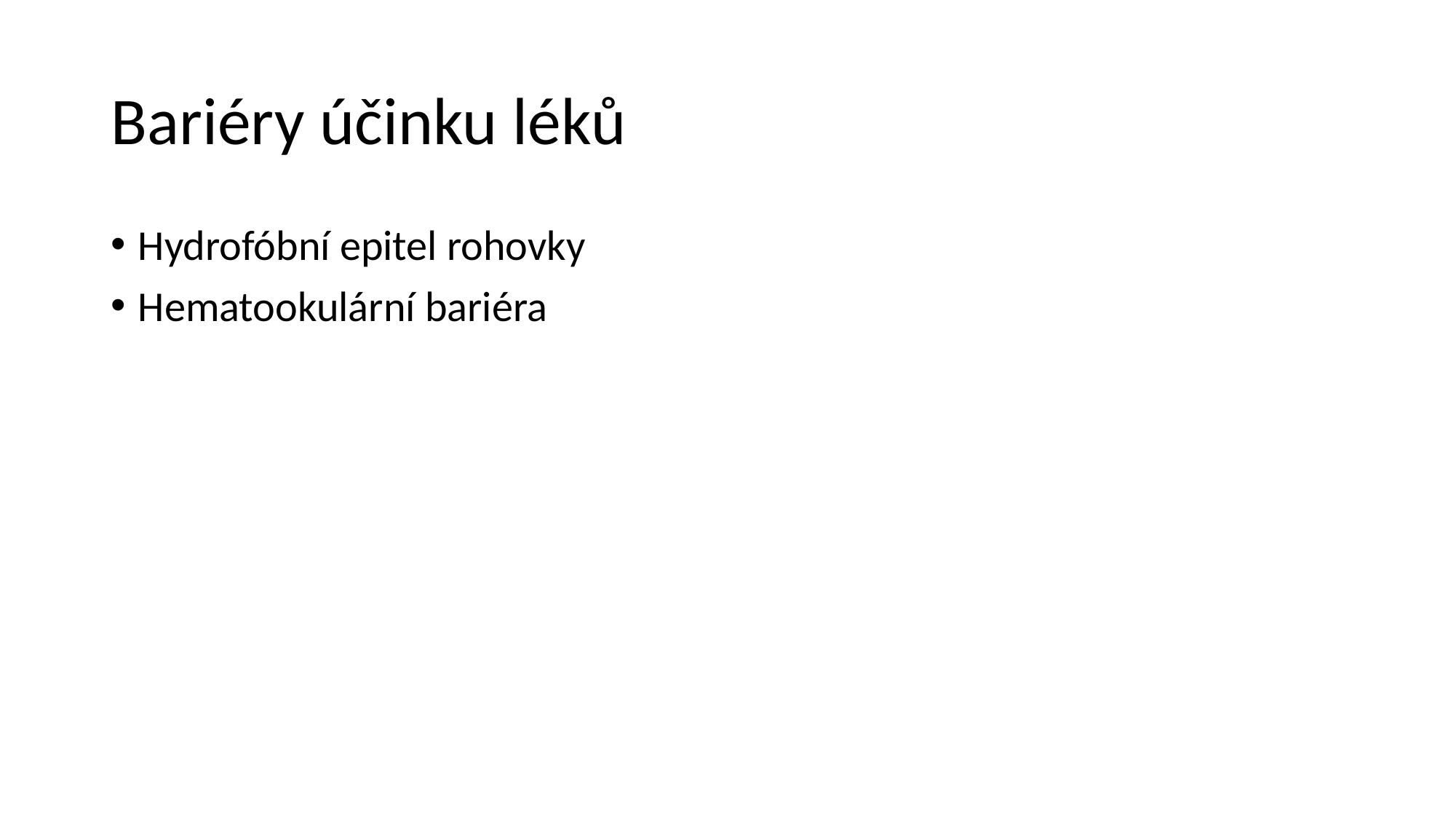

# Bariéry účinku léků
Hydrofóbní epitel rohovky
Hematookulární bariéra